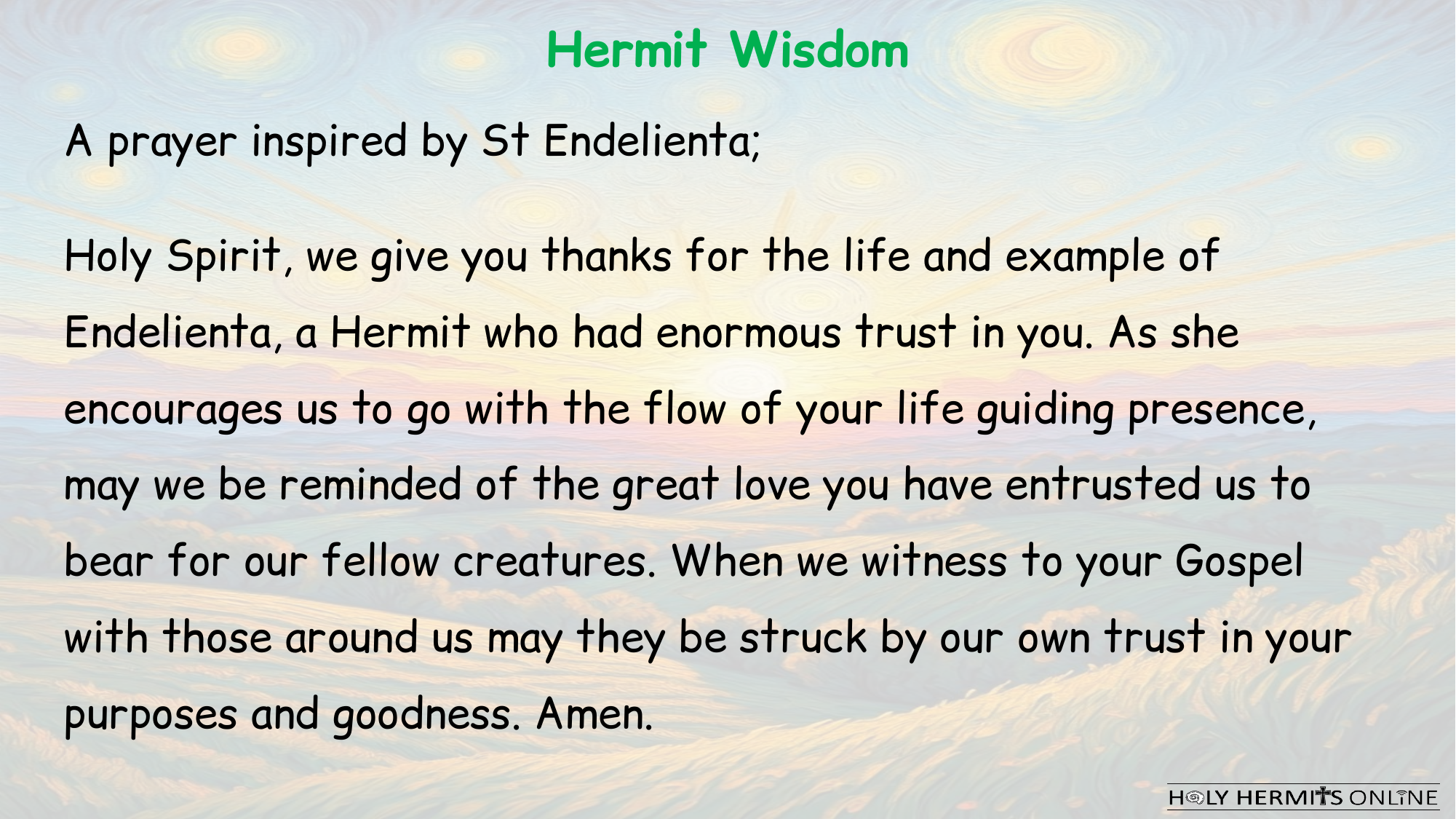

Hermit Wisdom
A prayer inspired by St Endelienta;

Holy Spirit, we give you thanks for the life and example of Endelienta, a Hermit who had enormous trust in you. As she encourages us to go with the flow of your life guiding presence, may we be reminded of the great love you have entrusted us to bear for our fellow creatures. When we witness to your Gospel with those around us may they be struck by our own trust in your purposes and goodness. Amen.